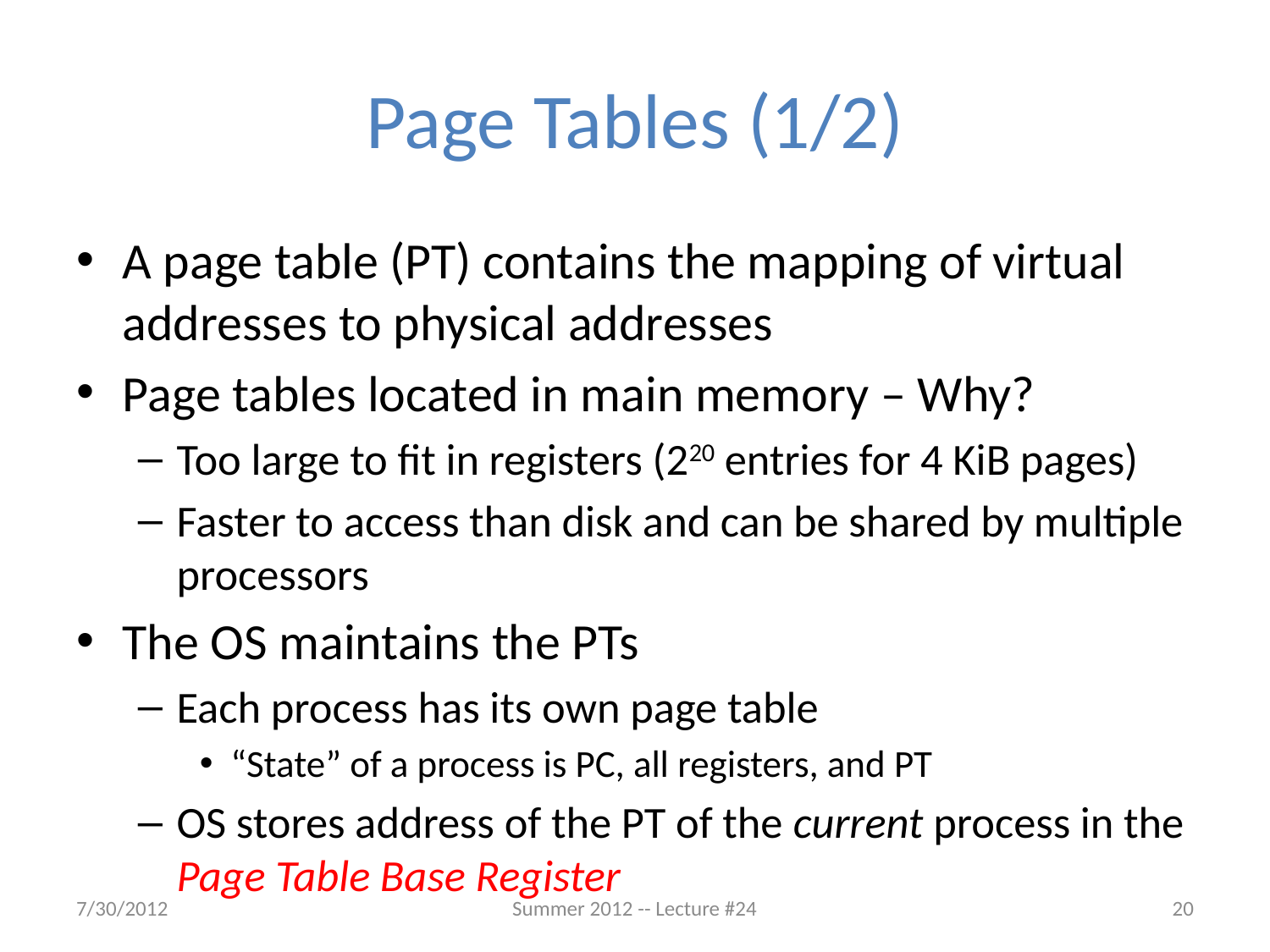

# Page Tables (1/2)
A page table (PT) contains the mapping of virtual addresses to physical addresses
Page tables located in main memory – Why?
Too large to fit in registers (220 entries for 4 KiB pages)
Faster to access than disk and can be shared by multiple processors
The OS maintains the PTs
Each process has its own page table
“State” of a process is PC, all registers, and PT
OS stores address of the PT of the current process in the Page Table Base Register

7/30/2012
Summer 2012 -- Lecture #24
20